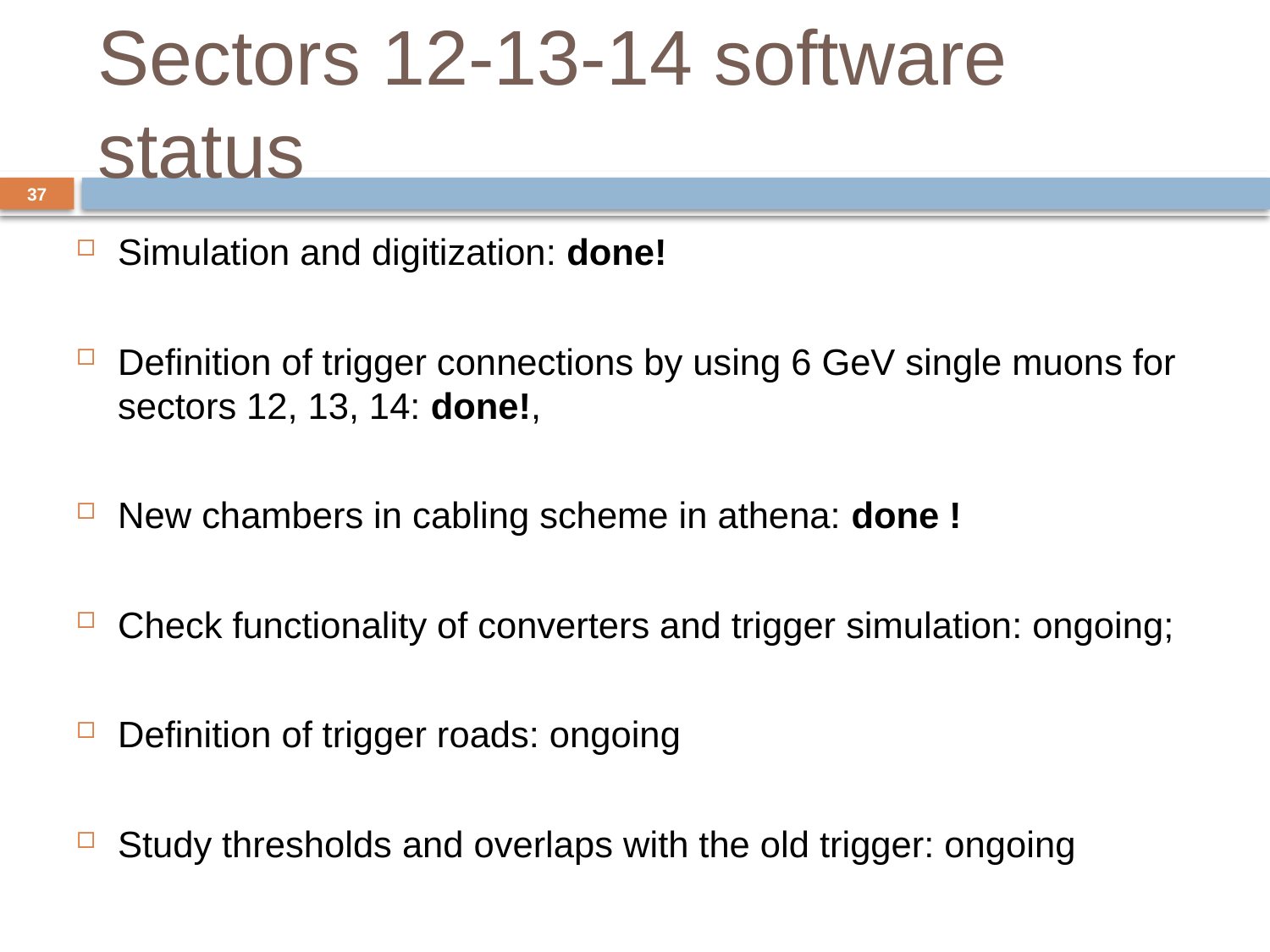

# Sectors 12-13-14 software status
37
Simulation and digitization: done!

Definition of trigger connections by using 6 GeV single muons for sectors 12, 13, 14: done!,

New chambers in cabling scheme in athena: done !

Check functionality of converters and trigger simulation: ongoing;

Definition of trigger roads: ongoing

Study thresholds and overlaps with the old trigger: ongoing